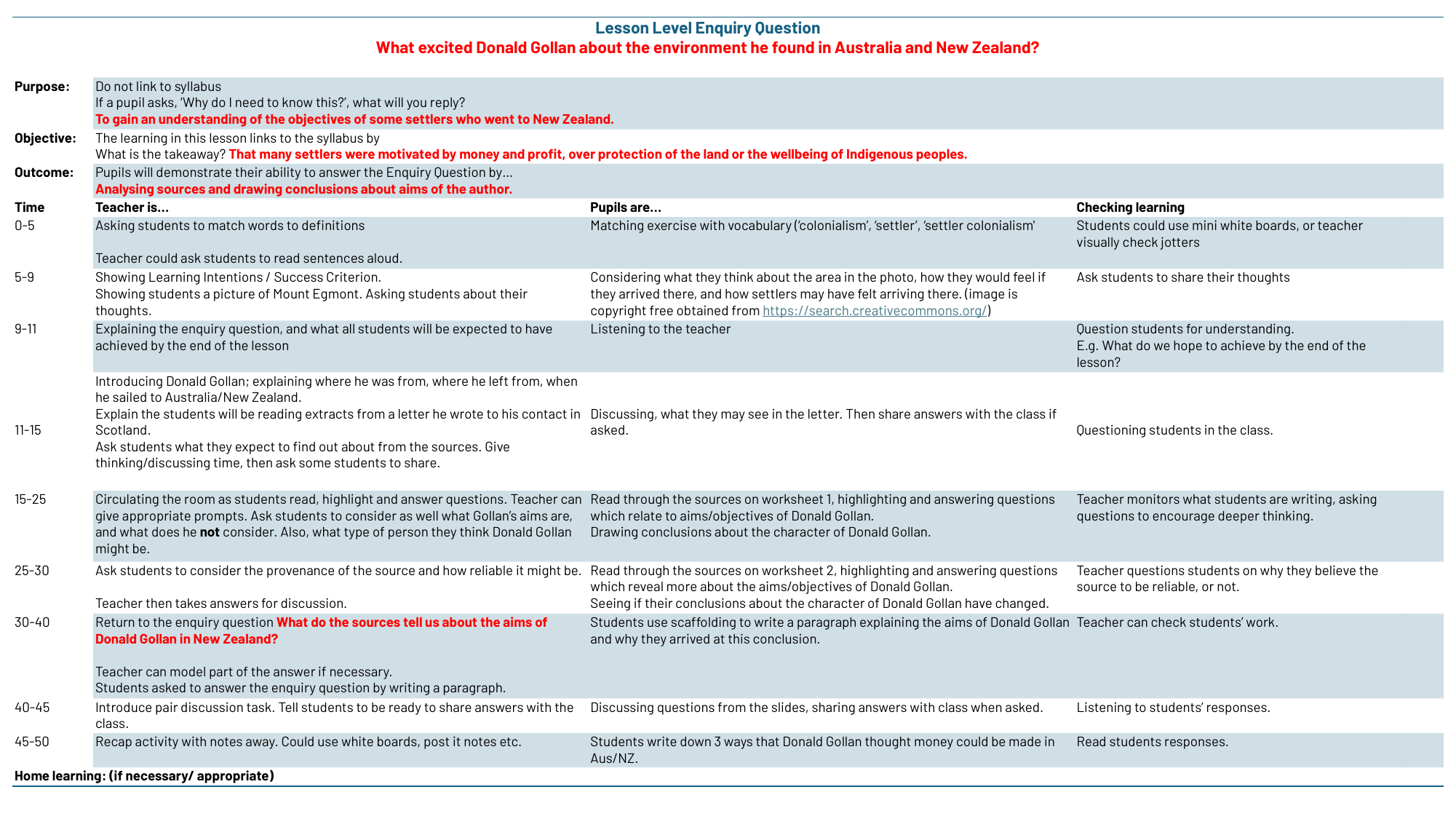

| Lesson Level Enquiry Question What excited Donald Gollan about the environment he found in Australia and New Zealand? |  |  |  |  |
| --- | --- | --- | --- | --- |
| Purpose: | Do not link to syllabus If a pupil asks, ‘Why do I need to know this?’, what will you reply? To gain an understanding of the objectives of some settlers who went to New Zealand. |  |  |  |
| Objective: | The learning in this lesson links to the syllabus by What is the takeaway? That many settlers were motivated by money and profit, over protection of the land or the wellbeing of Indigenous peoples. |  |  |  |
| Outcome: | Pupils will demonstrate their ability to answer the Enquiry Question by… Analysing sources and drawing conclusions about aims of the author. |  |  |  |
| Time | Teacher is… | Pupils are… | Checking learning |  |
| 0-5 | Asking students to match words to definitions Teacher could ask students to read sentences aloud. | Matching exercise with vocabulary (‘colonialism’, ‘settler’, ‘settler colonialism' | Students could use mini white boards, or teacher visually check jotters |  |
| 5-9 | Showing Learning Intentions / Success Criterion. Showing students a picture of Mount Egmont. Asking students about their thoughts. | Considering what they think about the area in the photo, how they would feel if they arrived there, and how settlers may have felt arriving there. (image is copyright free obtained from https://search.creativecommons.org/) | Ask students to share their thoughts |  |
| 9-11 | Explaining the enquiry question, and what all students will be expected to have achieved by the end of the lesson | Listening to the teacher | Question students for understanding. E.g. What do we hope to achieve by the end of the lesson? |  |
| 11-15 | Introducing Donald Gollan; explaining where he was from, where he left from, when he sailed to Australia/New Zealand. Explain the students will be reading extracts from a letter he wrote to his contact in Scotland. Ask students what they expect to find out about from the sources. Give thinking/discussing time, then ask some students to share. | Discussing, what they may see in the letter. Then share answers with the class if asked. | Questioning students in the class. |  |
| 15-25 | Circulating the room as students read, highlight and answer questions. Teacher can give appropriate prompts. Ask students to consider as well what Gollan’s aims are, and what does he not consider. Also, what type of person they think Donald Gollan might be. | Read through the sources on worksheet 1, highlighting and answering questions which relate to aims/objectives of Donald Gollan. Drawing conclusions about the character of Donald Gollan. | Teacher monitors what students are writing, asking questions to encourage deeper thinking. |  |
| 25-30 | Ask students to consider the provenance of the source and how reliable it might be. Teacher then takes answers for discussion. | Read through the sources on worksheet 2, highlighting and answering questions which reveal more about the aims/objectives of Donald Gollan. Seeing if their conclusions about the character of Donald Gollan have changed. | Teacher questions students on why they believe the source to be reliable, or not. |  |
| 30-40 | Return to the enquiry question What do the sources tell us about the aims of Donald Gollan in New Zealand? Teacher can model part of the answer if necessary. Students asked to answer the enquiry question by writing a paragraph. | Students use scaffolding to write a paragraph explaining the aims of Donald Gollan and why they arrived at this conclusion. | Teacher can check students’ work. |  |
| 40-45 | Introduce pair discussion task. Tell students to be ready to share answers with the class. | Discussing questions from the slides, sharing answers with class when asked. | Listening to students’ responses. |  |
| 45-50 | Recap activity with notes away. Could use white boards, post it notes etc. | Students write down 3 ways that Donald Gollan thought money could be made in Aus/NZ. | Read students responses. |  |
| Home learning: (if necessary/ appropriate) |  |  |  |  |